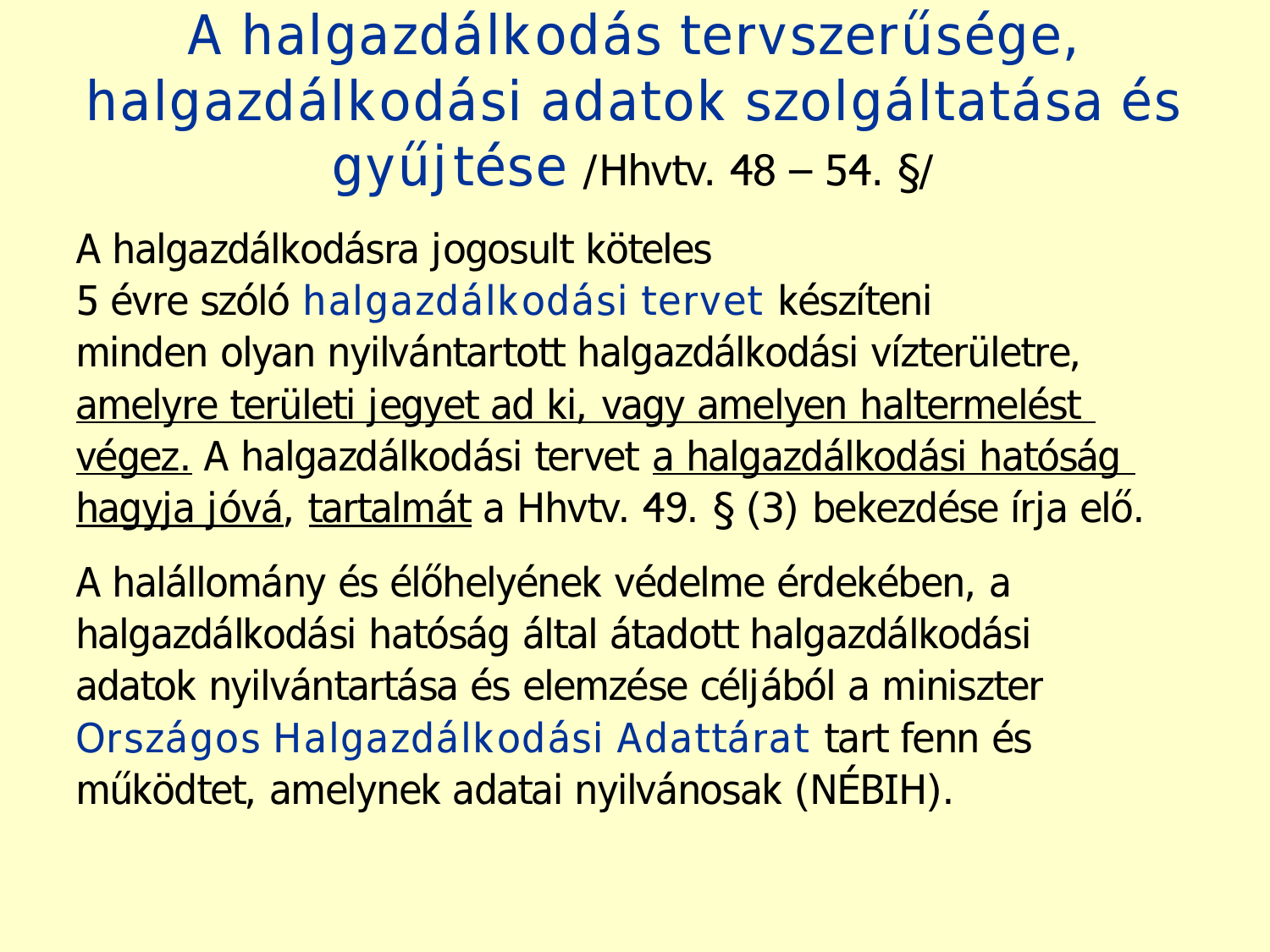

# A halgazdálkodás tervszerűsége, halgazdálkodási adatok szolgáltatása és gyűjtése /Hhvtv. 48 – 54. §/
A halgazdálkodásra jogosult köteles
5 évre szóló halgazdálkodási tervet készíteni
minden olyan nyilvántartott halgazdálkodási vízterületre,
amelyre területi jegyet ad ki, vagy amelyen haltermelést
végez. A halgazdálkodási tervet a halgazdálkodási hatóság
hagyja jóvá, tartalmát a Hhvtv. 49. § (3) bekezdése írja elő.

A halállomány és élőhelyének védelme érdekében, a
halgazdálkodási hatóság által átadott halgazdálkodási
adatok nyilvántartása és elemzése céljából a miniszter
Országos Halgazdálkodási Adattárat tart fenn és
működtet, amelynek adatai nyilvánosak (NÉBIH).